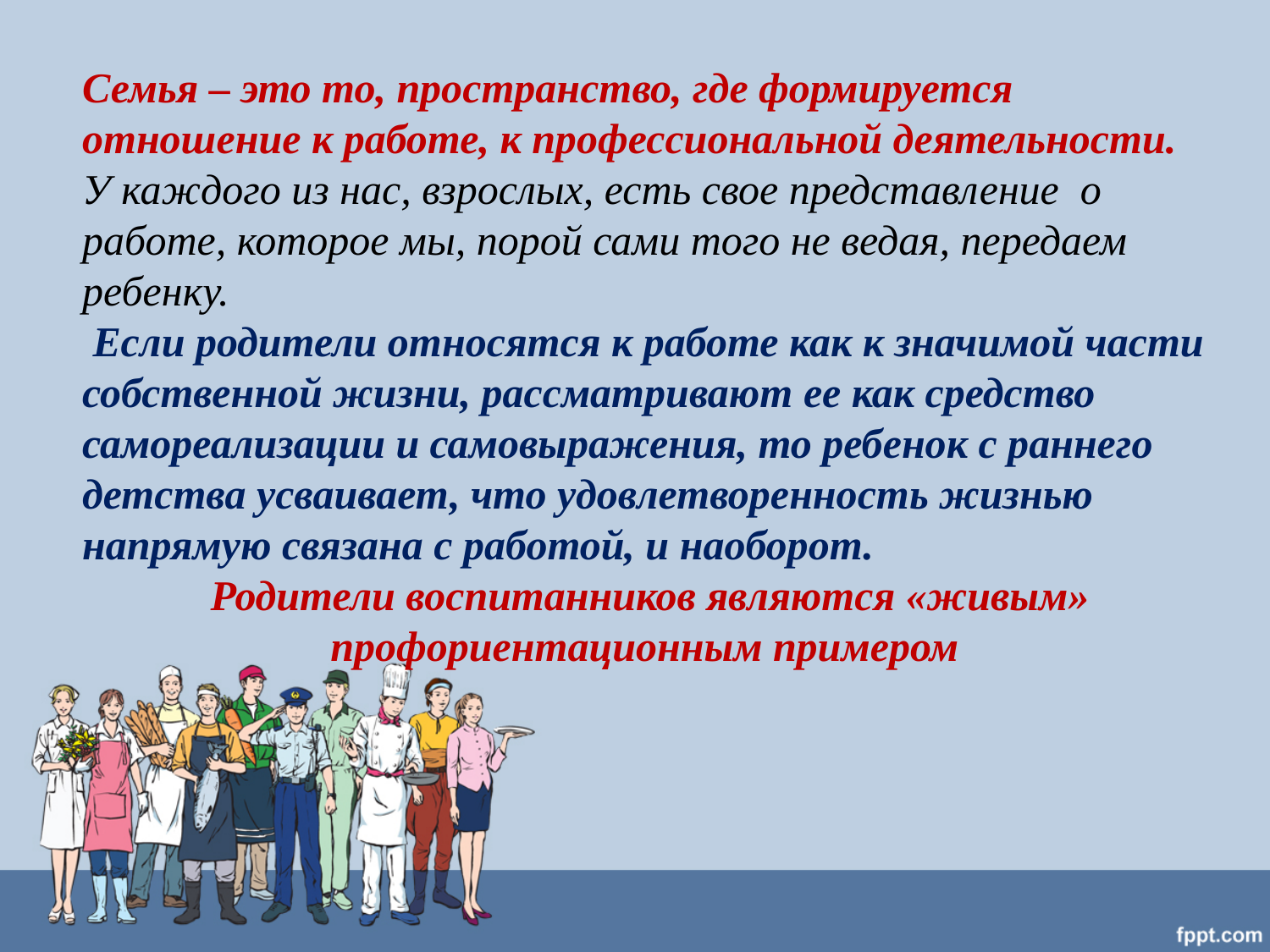

Семья – это то, пространство, где формируется отношение к работе, к профессиональной деятельности.
У каждого из нас, взрослых, есть свое представление  о работе, которое мы, порой сами того не ведая, передаем ребенку.
 Если родители относятся к работе как к значимой части собственной жизни, рассматривают ее как средство самореализации и самовыражения, то ребенок с раннего детства усваивает, что удовлетворенность жизнью напрямую связана с работой, и наоборот.
Родители воспитанников являются «живым» профориентационным примером